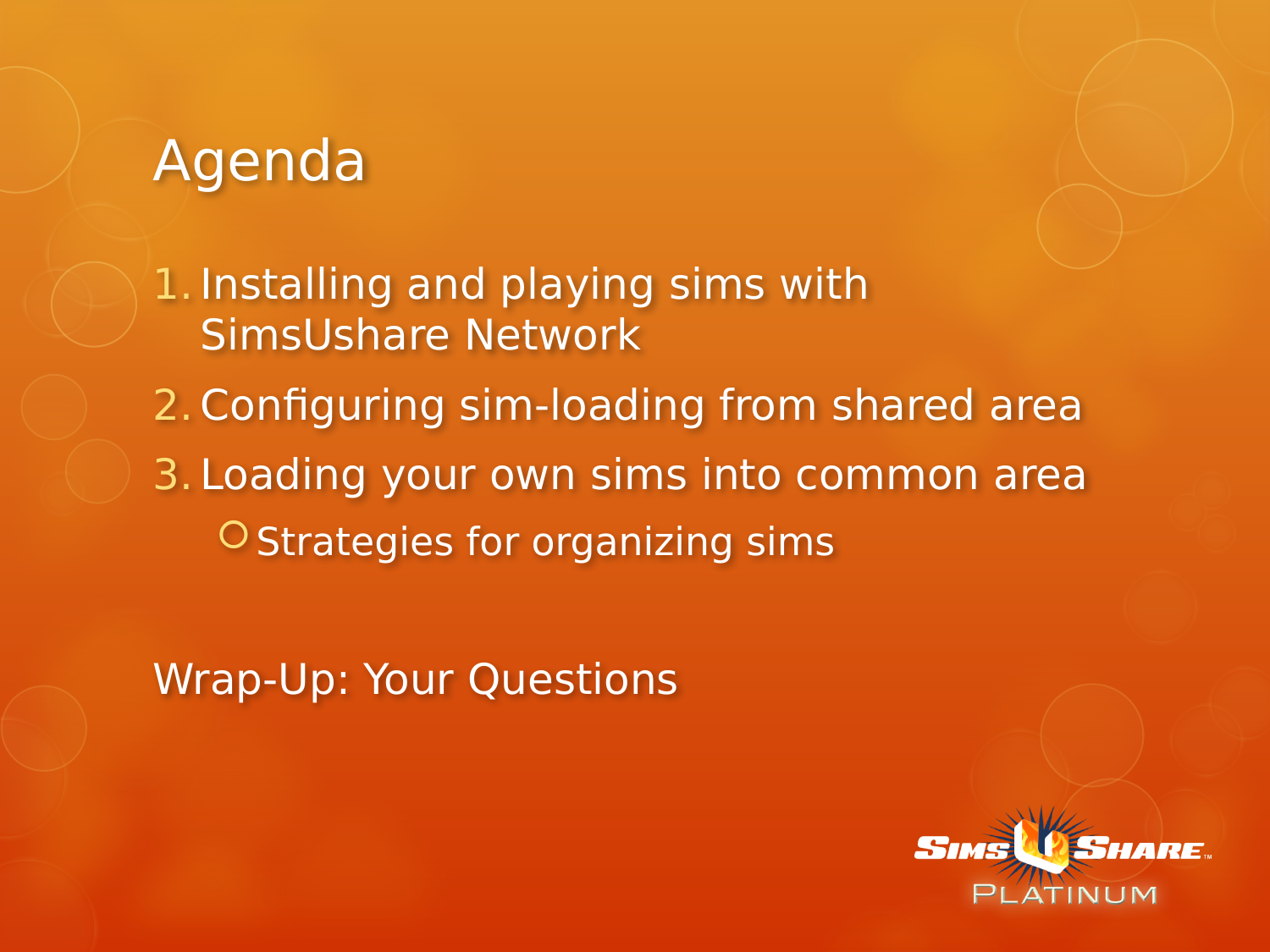

# Agenda
Installing and playing sims with SimsUshare Network
Configuring sim-loading from shared area
Loading your own sims into common area
Strategies for organizing sims

Wrap-Up: Your Questions